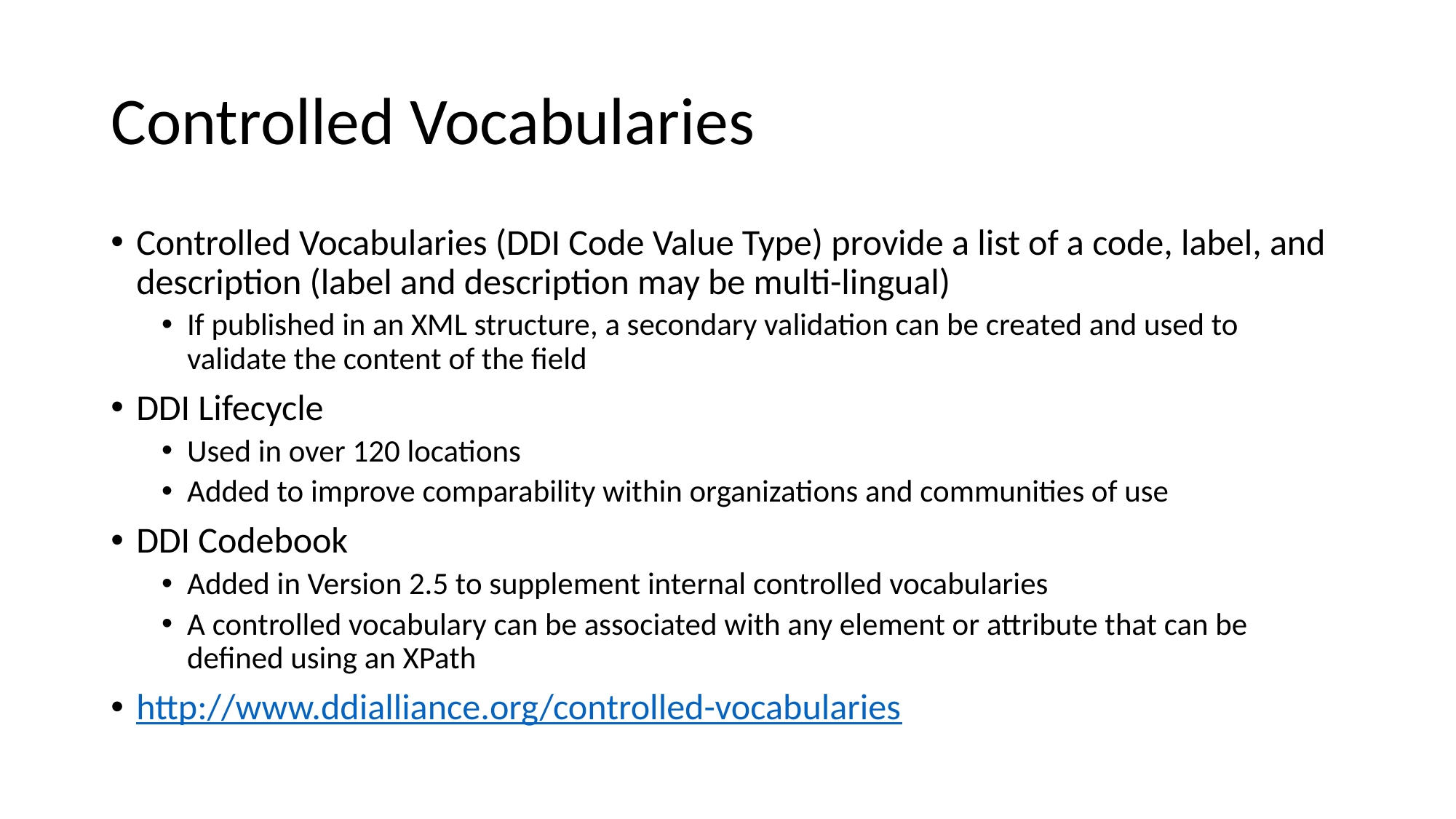

# Controlled Vocabularies
Controlled Vocabularies (DDI Code Value Type) provide a list of a code, label, and description (label and description may be multi-lingual)
If published in an XML structure, a secondary validation can be created and used to validate the content of the field
DDI Lifecycle
Used in over 120 locations
Added to improve comparability within organizations and communities of use
DDI Codebook
Added in Version 2.5 to supplement internal controlled vocabularies
A controlled vocabulary can be associated with any element or attribute that can be defined using an XPath
http://www.ddialliance.org/controlled-vocabularies